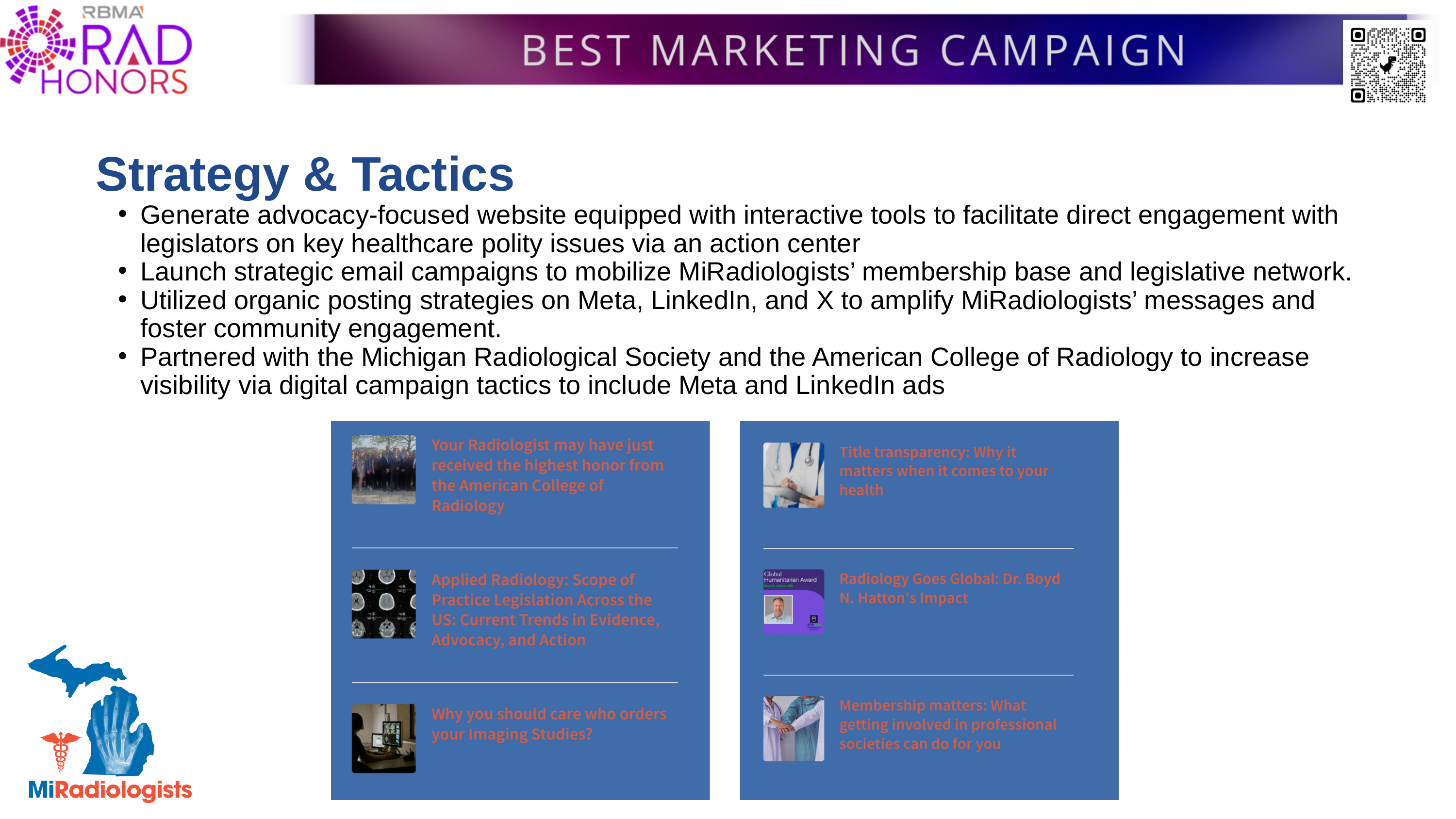

Strategy & Tactics
Generate advocacy-focused website equipped with interactive tools to facilitate direct engagement with legislators on key healthcare polity issues via an action center
Launch strategic email campaigns to mobilize MiRadiologists’ membership base and legislative network.
Utilized organic posting strategies on Meta, LinkedIn, and X to amplify MiRadiologists’ messages and foster community engagement.
Partnered with the Michigan Radiological Society and the American College of Radiology to increase visibility via digital campaign tactics to include Meta and LinkedIn ads